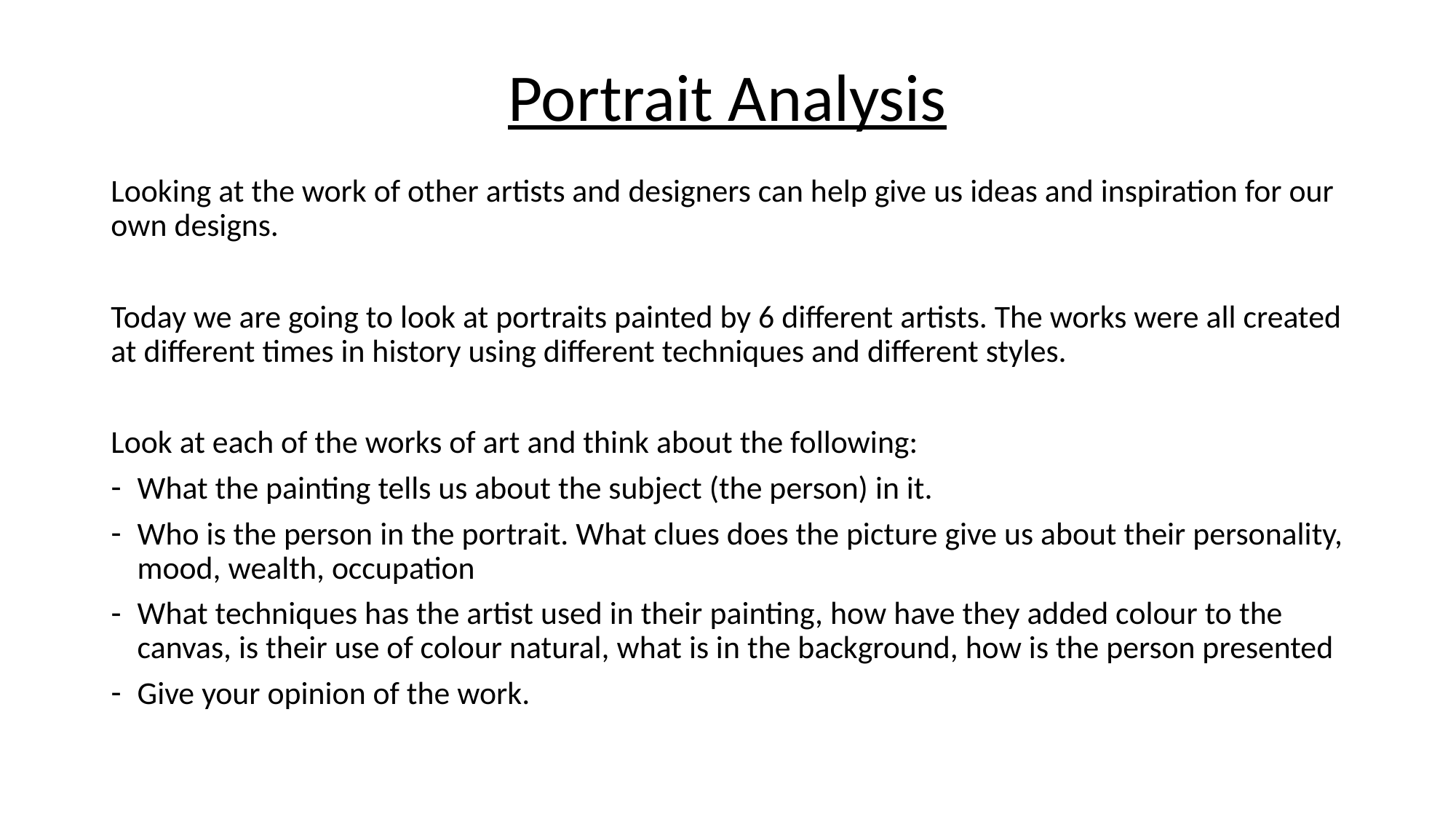

# Portrait Analysis
Looking at the work of other artists and designers can help give us ideas and inspiration for our own designs.

Today we are going to look at portraits painted by 6 different artists. The works were all created at different times in history using different techniques and different styles.

Look at each of the works of art and think about the following:
What the painting tells us about the subject (the person) in it.
Who is the person in the portrait. What clues does the picture give us about their personality, mood, wealth, occupation
What techniques has the artist used in their painting, how have they added colour to the canvas, is their use of colour natural, what is in the background, how is the person presented
Give your opinion of the work.